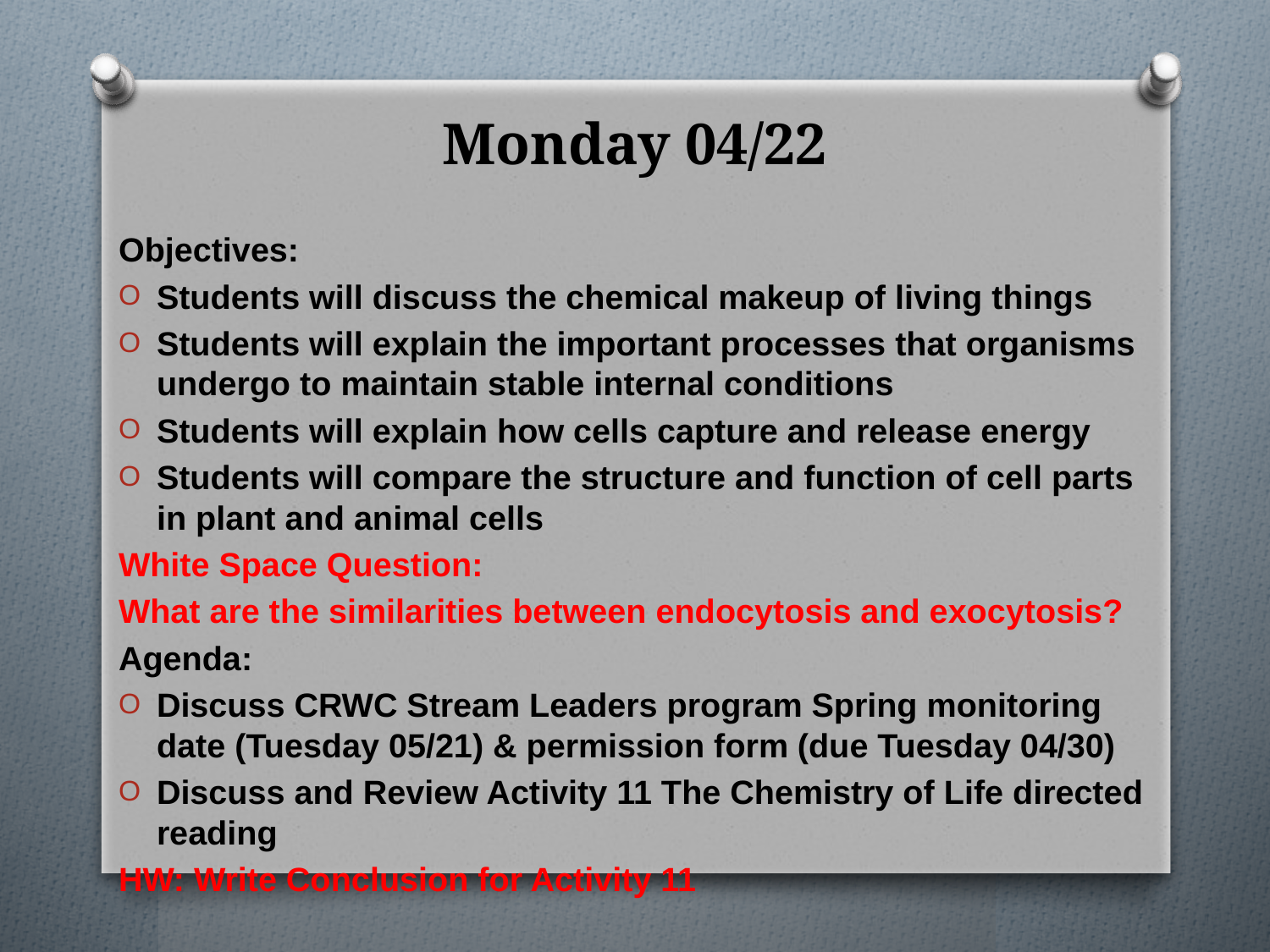

# Monday 04/22
Objectives:
Students will discuss the chemical makeup of living things
Students will explain the important processes that organisms undergo to maintain stable internal conditions
Students will explain how cells capture and release energy
Students will compare the structure and function of cell parts in plant and animal cells
White Space Question:
What are the similarities between endocytosis and exocytosis?
Agenda:
Discuss CRWC Stream Leaders program Spring monitoring date (Tuesday 05/21) & permission form (due Tuesday 04/30)
Discuss and Review Activity 11 The Chemistry of Life directed reading
HW: Write Conclusion for Activity 11